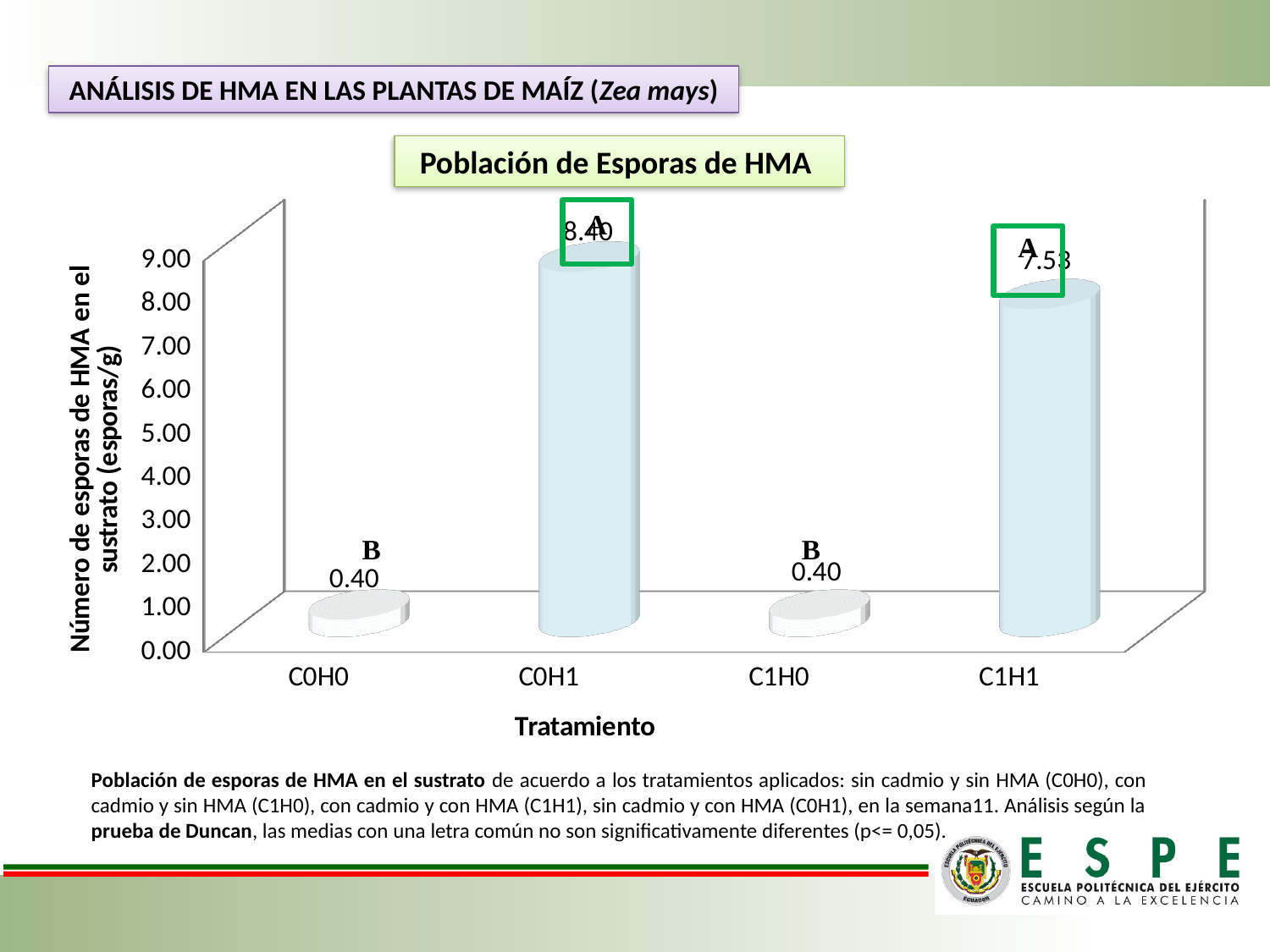

ANÁLISIS DE HMA EN LAS PLANTAS DE MAÍZ (Zea mays)
Población de Esporas de HMA
A

[unsupported chart]

A

B
B
Población de esporas de HMA en el sustrato de acuerdo a los tratamientos aplicados: sin cadmio y sin HMA (C0H0), con cadmio y sin HMA (C1H0), con cadmio y con HMA (C1H1), sin cadmio y con HMA (C0H1), en la semana11. Análisis según la prueba de Duncan, las medias con una letra común no son significativamente diferentes (p<= 0,05).